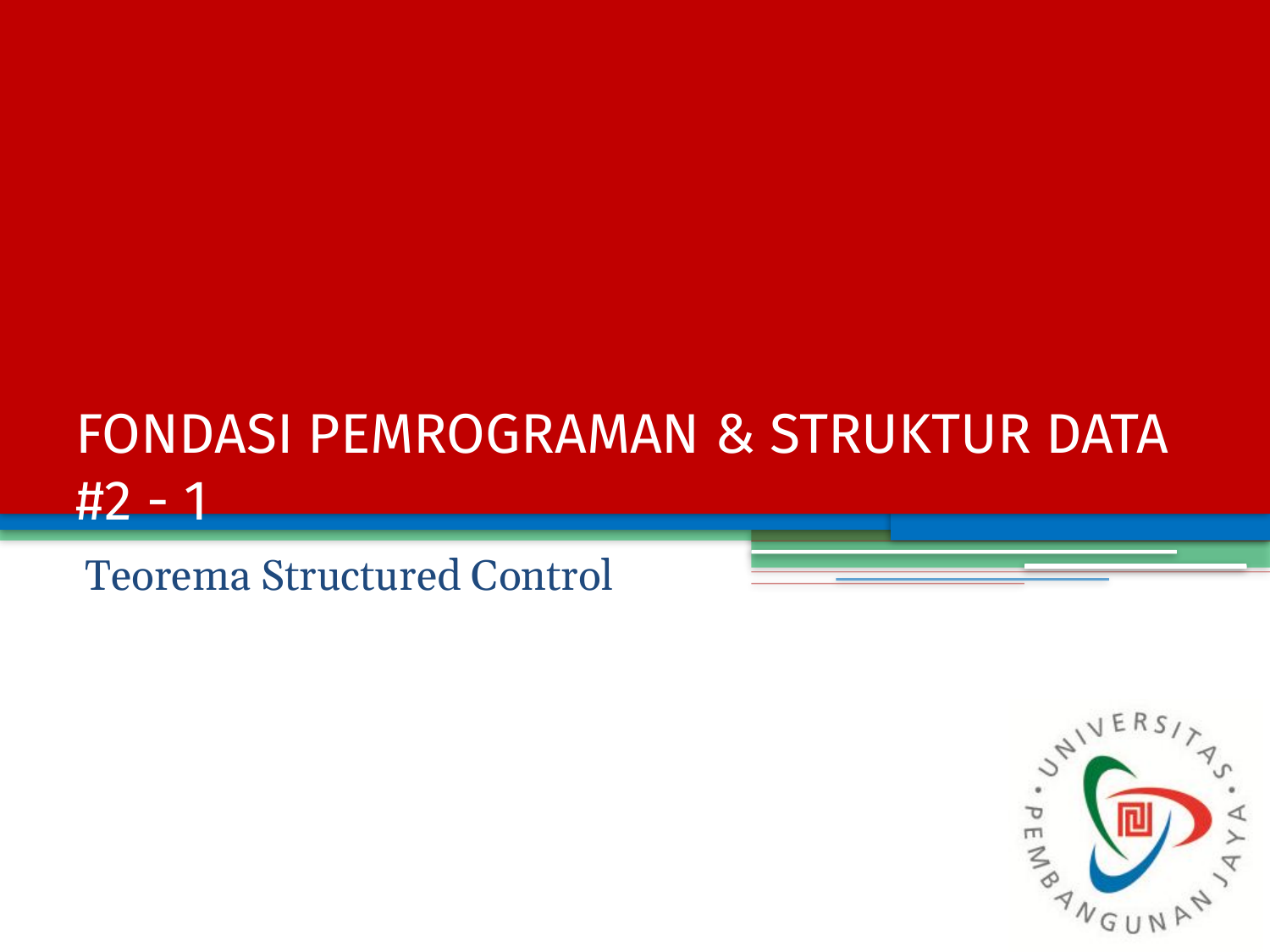

# FONDASI PEMROGRAMAN & STRUKTUR DATA #2 - 1
Teorema Structured Control